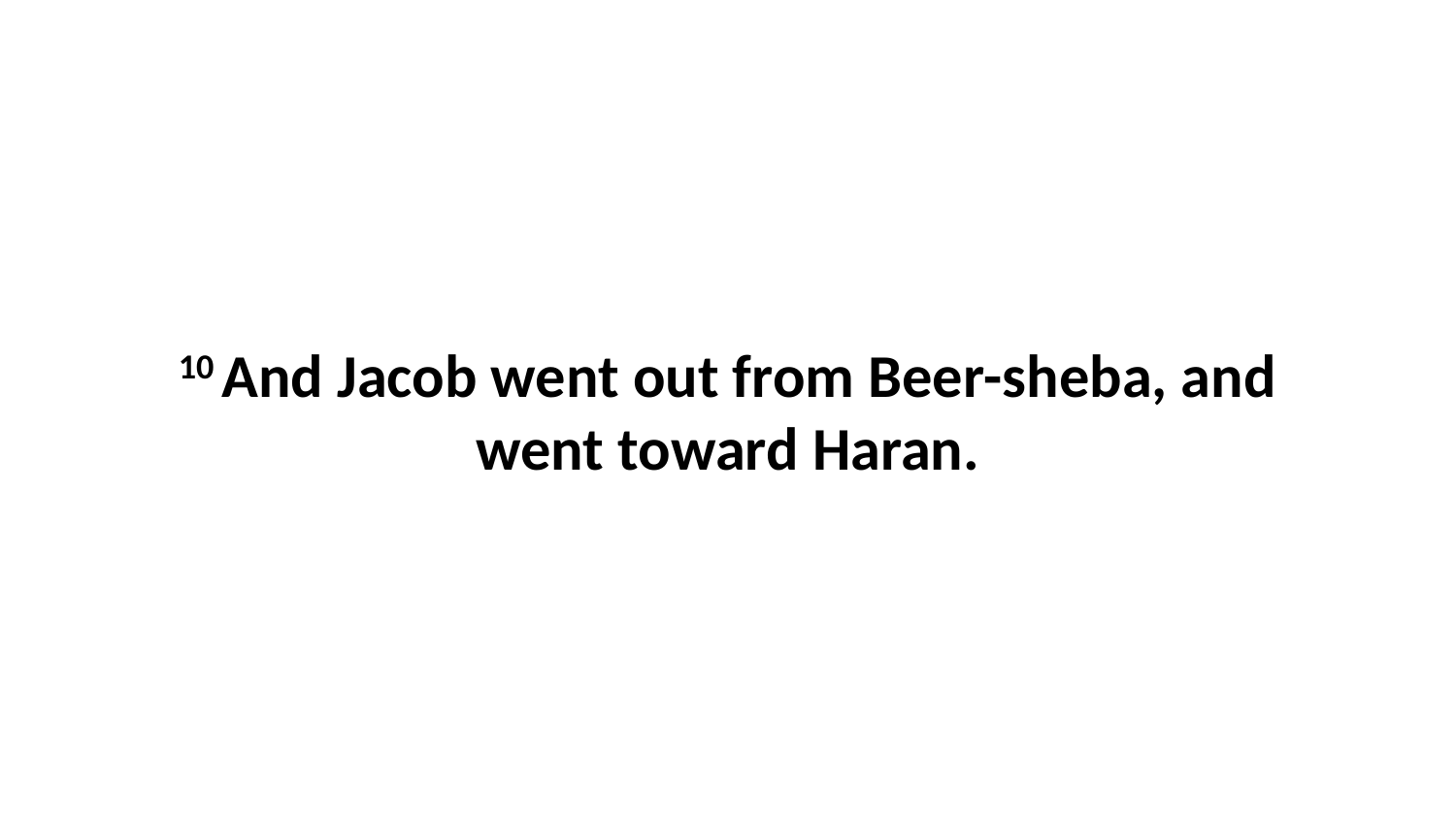

10 And Jacob went out from Beer-sheba, and went toward Haran.